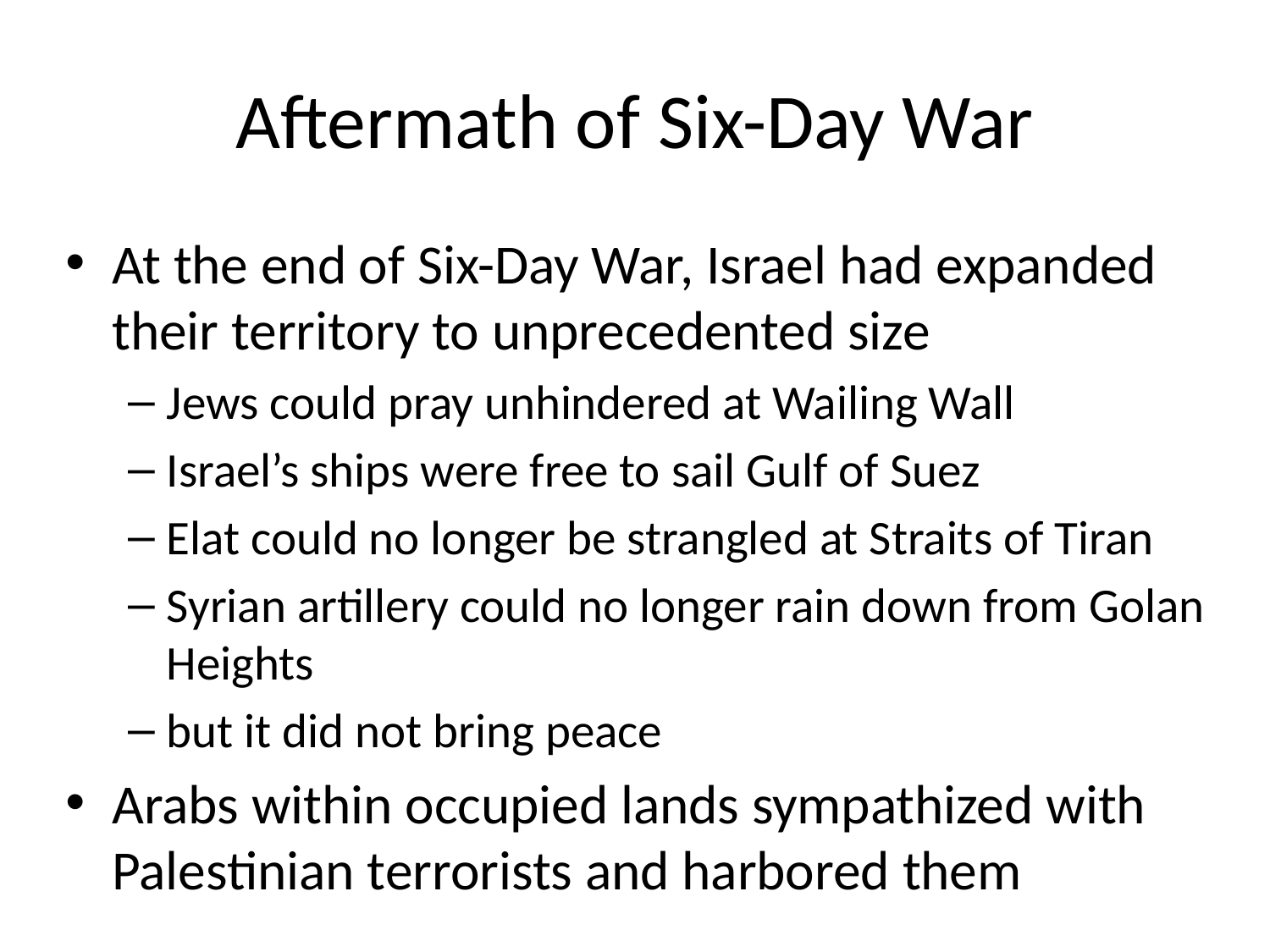

# Aftermath of Six-Day War
At the end of Six-Day War, Israel had expanded their territory to unprecedented size
Jews could pray unhindered at Wailing Wall
Israel’s ships were free to sail Gulf of Suez
Elat could no longer be strangled at Straits of Tiran
Syrian artillery could no longer rain down from Golan Heights
but it did not bring peace
Arabs within occupied lands sympathized with Palestinian terrorists and harbored them